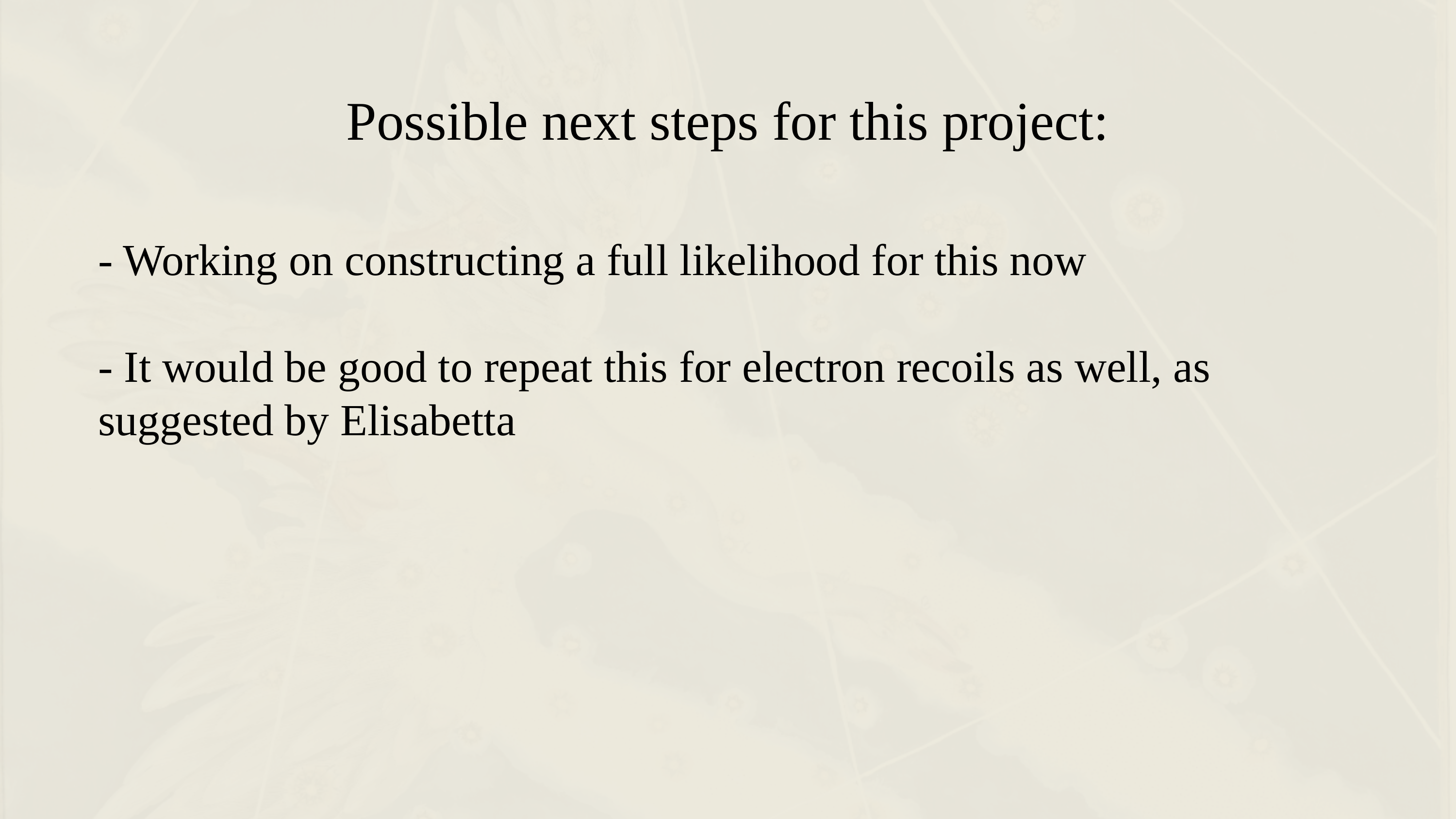

Possible next steps for this project:
- Working on constructing a full likelihood for this now

- It would be good to repeat this for electron recoils as well, as suggested by Elisabetta
24